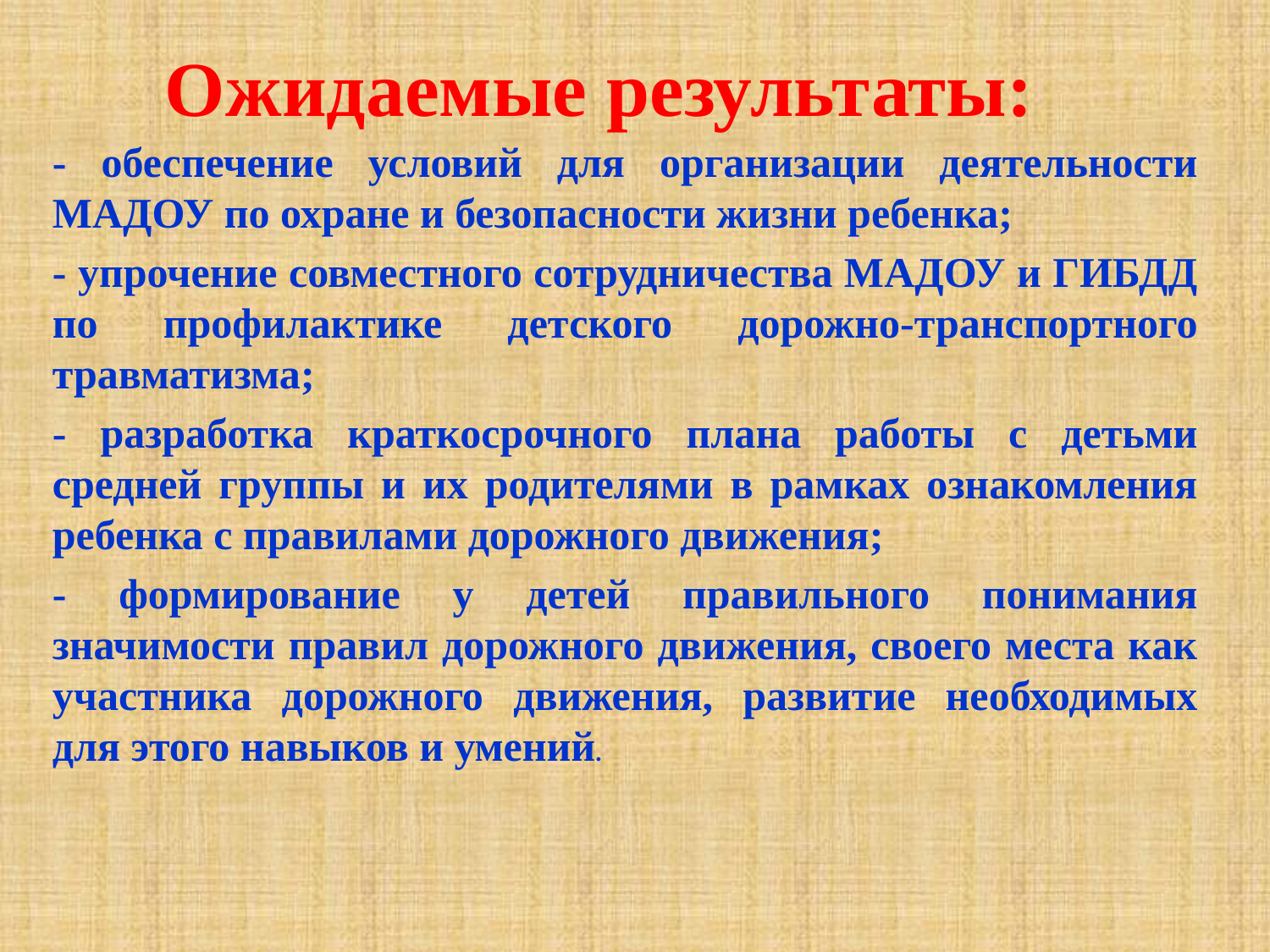

# Ожидаемые результаты:
- обеспечение условий для организации деятельности МАДОУ по охране и безопасности жизни ребенка;
- упрочение совместного сотрудничества МАДОУ и ГИБДД по профилактике детского дорожно-транспортного травматизма;
- разработка краткосрочного плана работы с детьми средней группы и их родителями в рамках ознакомления ребенка с правилами дорожного движения;
- формирование у детей правильного понимания значимости правил дорожного движения, своего места как участника дорожного движения, развитие необходимых для этого навыков и умений.